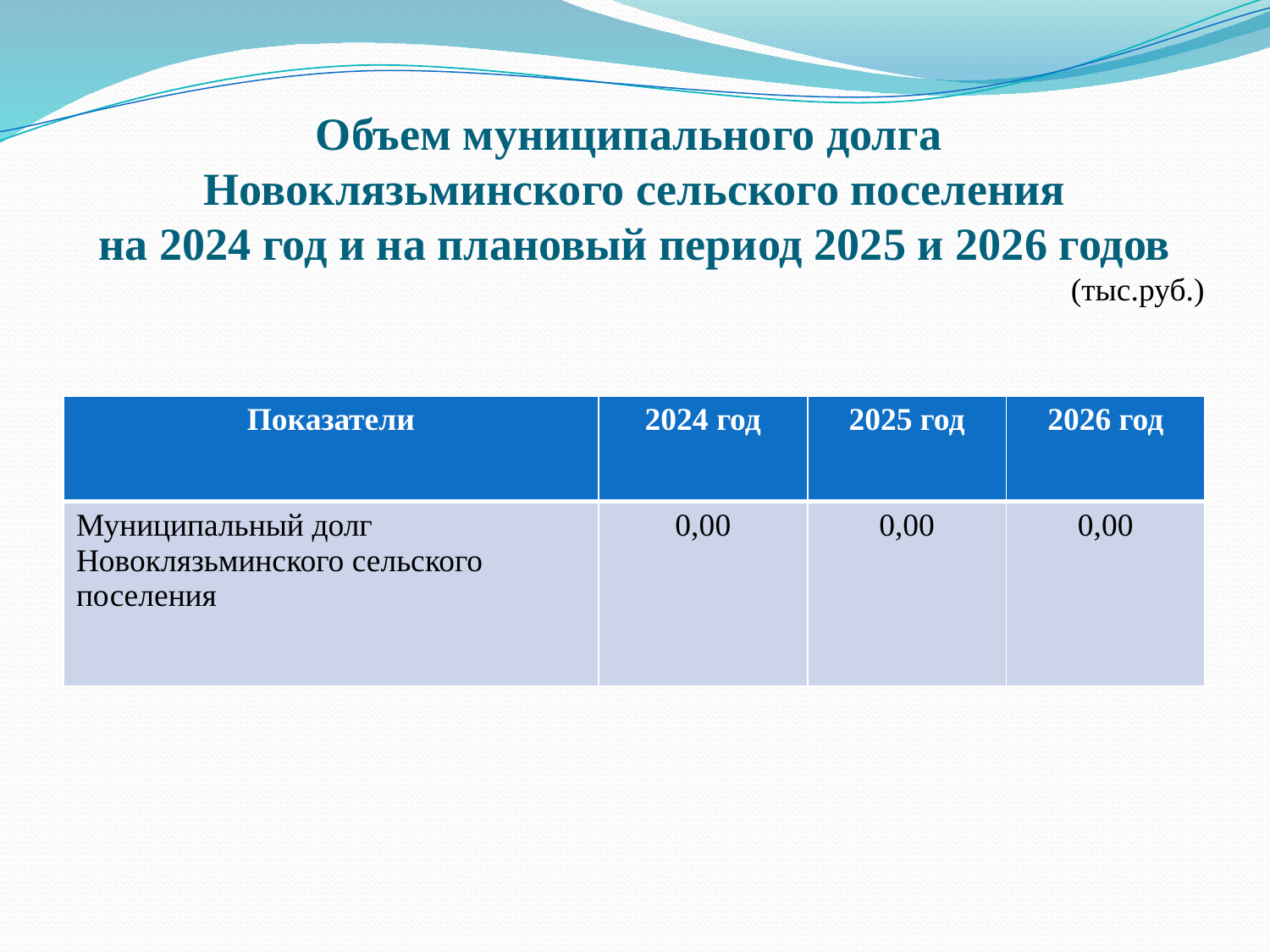

# Объем муниципального долга Новоклязьминского сельского поселения на 2024 год и на плановый период 2025 и 2026 годов (тыс.руб.)
| Показатели | 2024 год | 2025 год | 2026 год |
| --- | --- | --- | --- |
| Муниципальный долг Новоклязьминского сельского поселения | 0,00 | 0,00 | 0,00 |